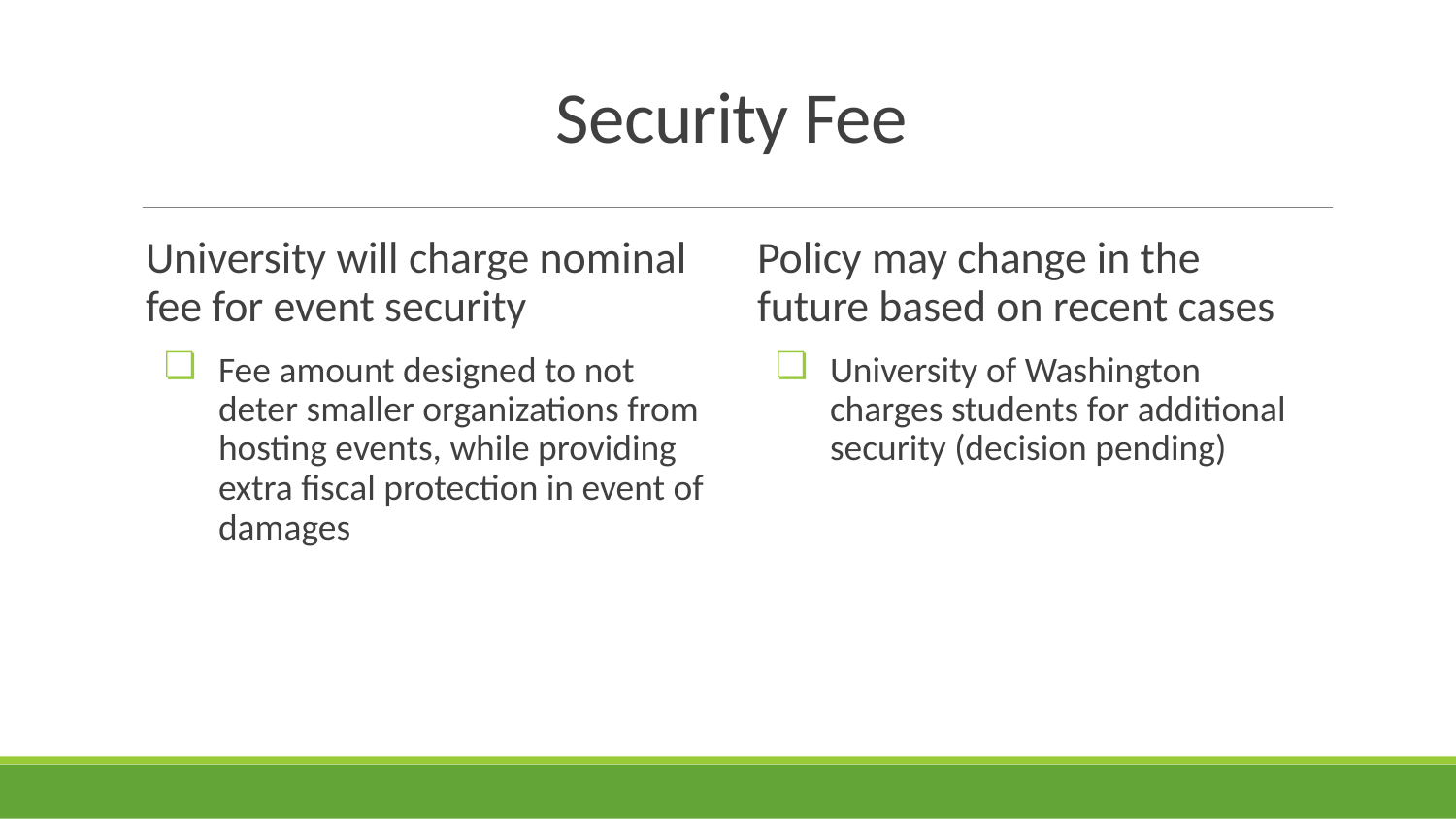

# Security Fee
University will charge nominal fee for event security
Fee amount designed to not deter smaller organizations from hosting events, while providing extra fiscal protection in event of damages
Policy may change in the future based on recent cases
University of Washington charges students for additional security (decision pending)